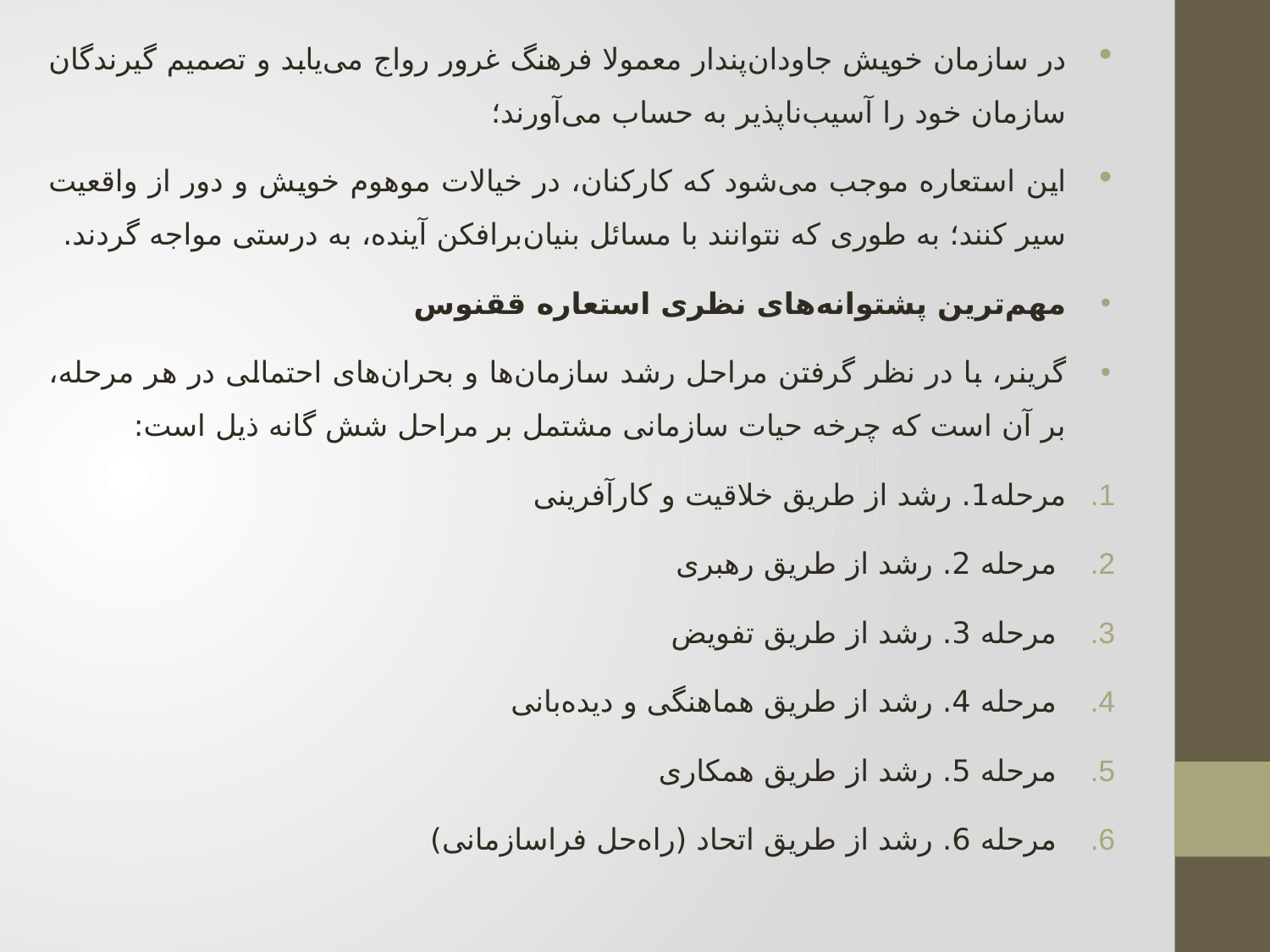

در سازمان خویش جاودان‌پندار معمولا فرهنگ غرور رواج می‌یابد و تصمیم گیرندگان سازمان خود را آسیب‌ناپذیر به حساب می‌آورند؛
این استعاره موجب می‌شود که کارکنان، در خیالات موهوم خویش و دور از واقعیت سیر کنند؛ به طوری که نتوانند با مسائل بنیان‌برافکن آینده، به درستی مواجه گردند.
مهم‌ترین پشتوانه‌های نظری استعاره ققنوس
گرینر، با در نظر گرفتن مراحل رشد سازمان‌ها و بحران‌های احتمالی در هر مرحله، بر آن است که چرخه حیات سازمانی مشتمل بر مراحل شش گانه ذیل است:
مرحله1. رشد از طریق خلاقیت و کارآفرینی
 مرحله 2. رشد از طریق رهبری
 مرحله 3. رشد از طریق تفویض
 مرحله 4. رشد از طریق هماهنگی و دیده‌بانی
 مرحله 5. رشد از طریق همکاری
 مرحله 6. رشد از طریق اتحاد (راه‌حل فراسازمانی)